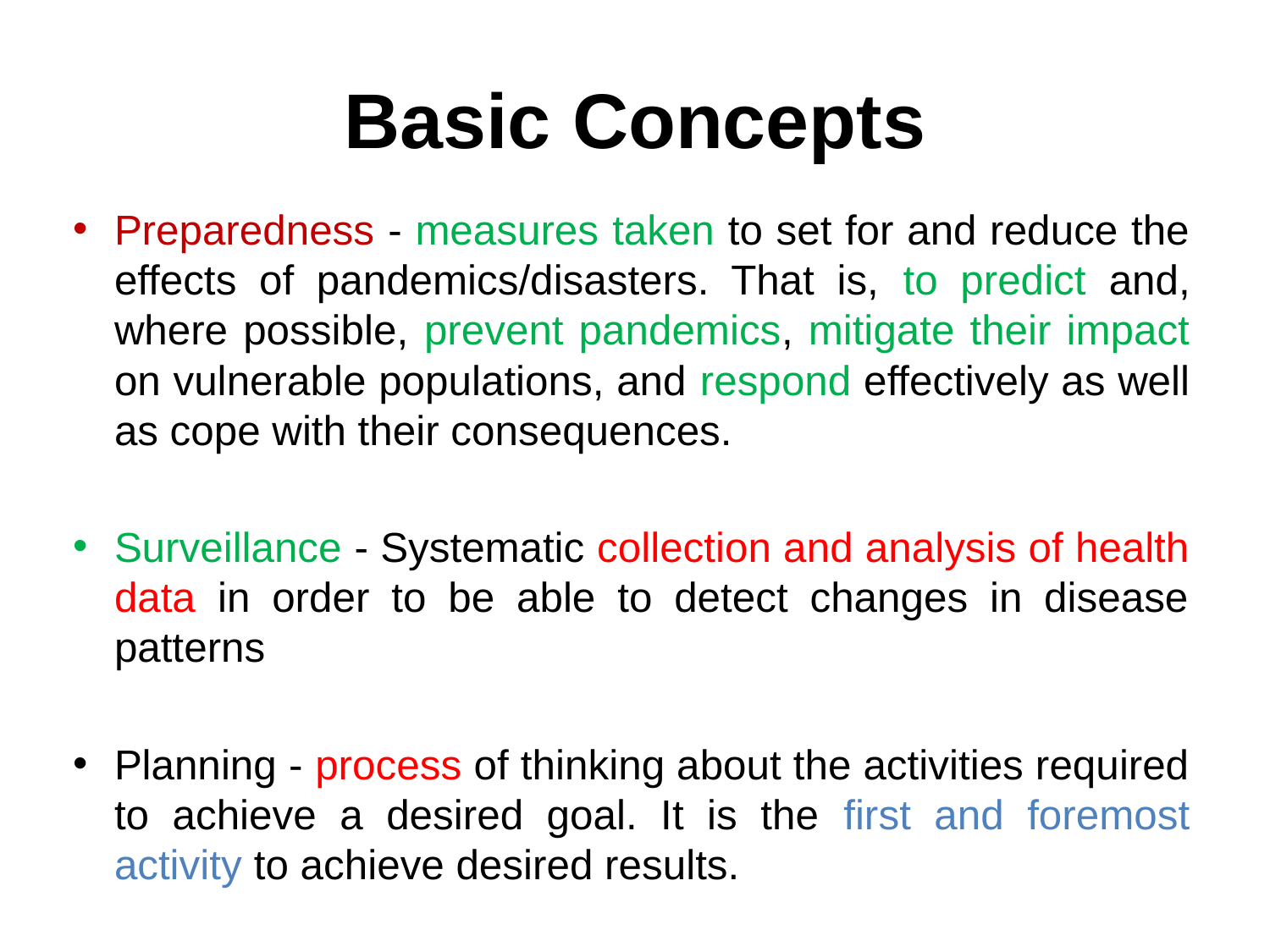

# Basic Concepts
Preparedness - measures taken to set for and reduce the effects of pandemics/disasters. That is, to predict and, where possible, prevent pandemics, mitigate their impact on vulnerable populations, and respond effectively as well as cope with their consequences.

Surveillance - Systematic collection and analysis of health data in order to be able to detect changes in disease patterns

Planning - process of thinking about the activities required to achieve a desired goal. It is the first and foremost activity to achieve desired results.